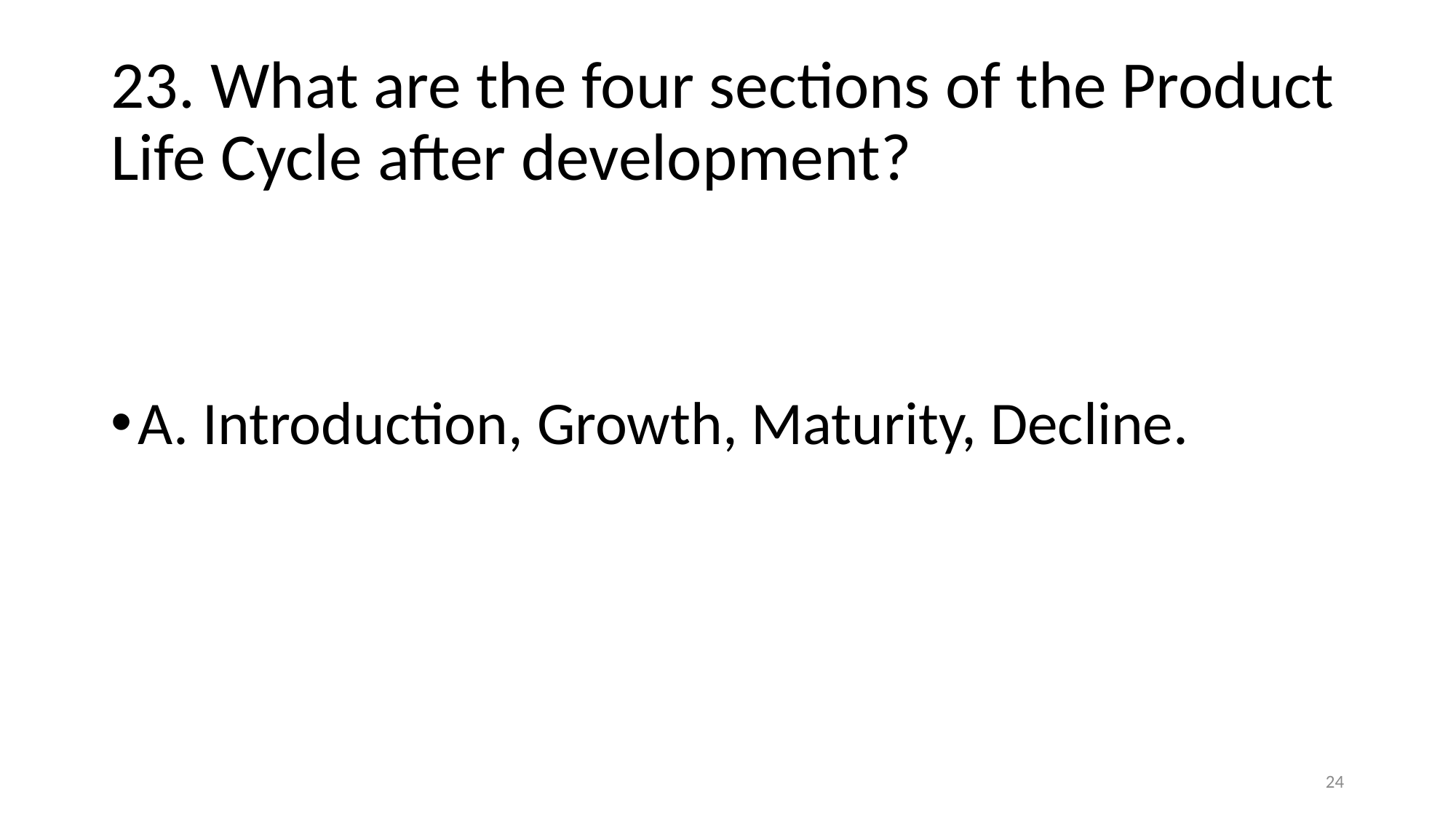

# 23. What are the four sections of the Product Life Cycle after development?

A. Introduction, Growth, Maturity, Decline.
24